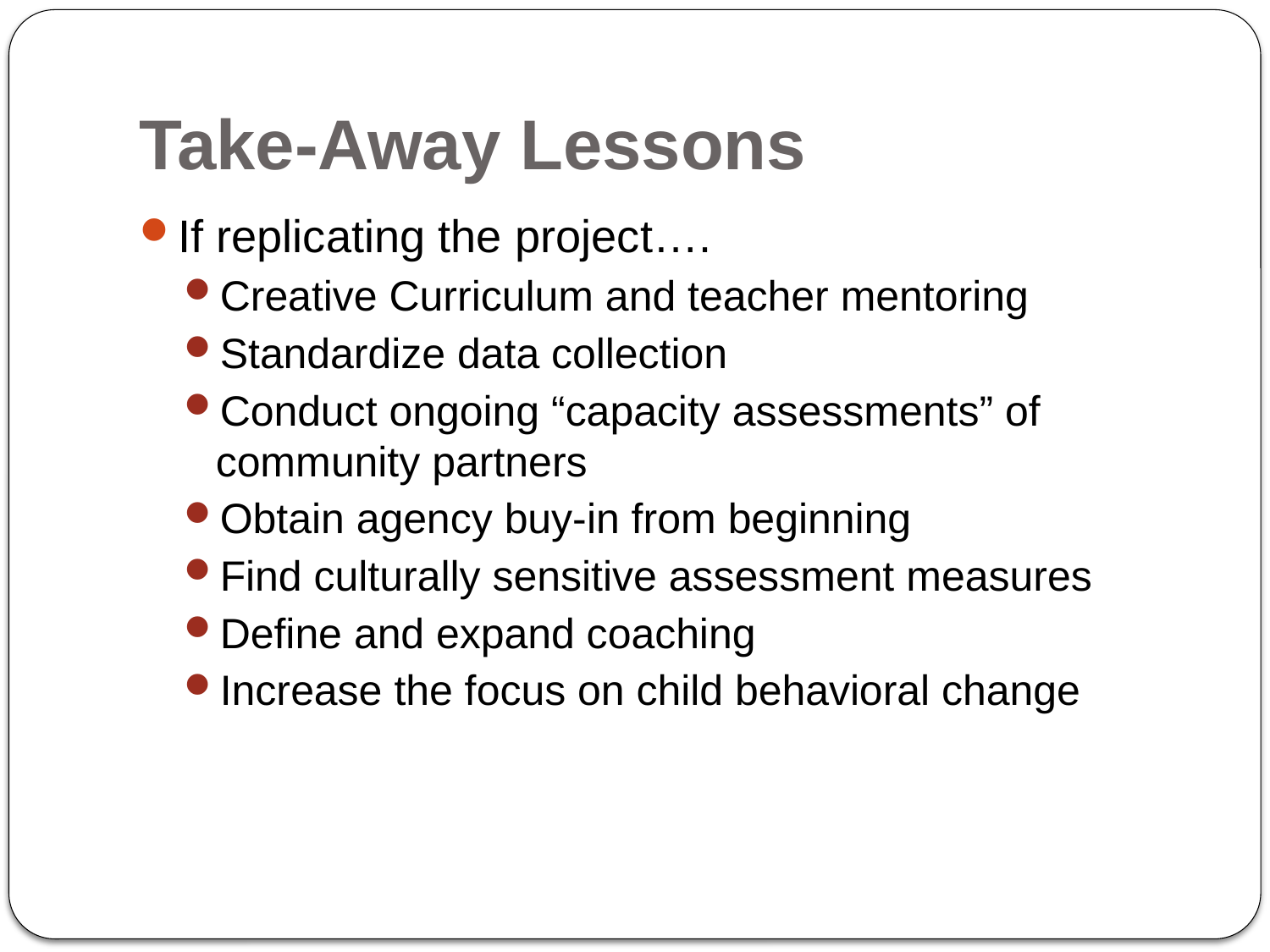

# Take-Away Lessons
If replicating the project….
Creative Curriculum and teacher mentoring
Standardize data collection
Conduct ongoing “capacity assessments” of community partners
Obtain agency buy-in from beginning
Find culturally sensitive assessment measures
Define and expand coaching
Increase the focus on child behavioral change